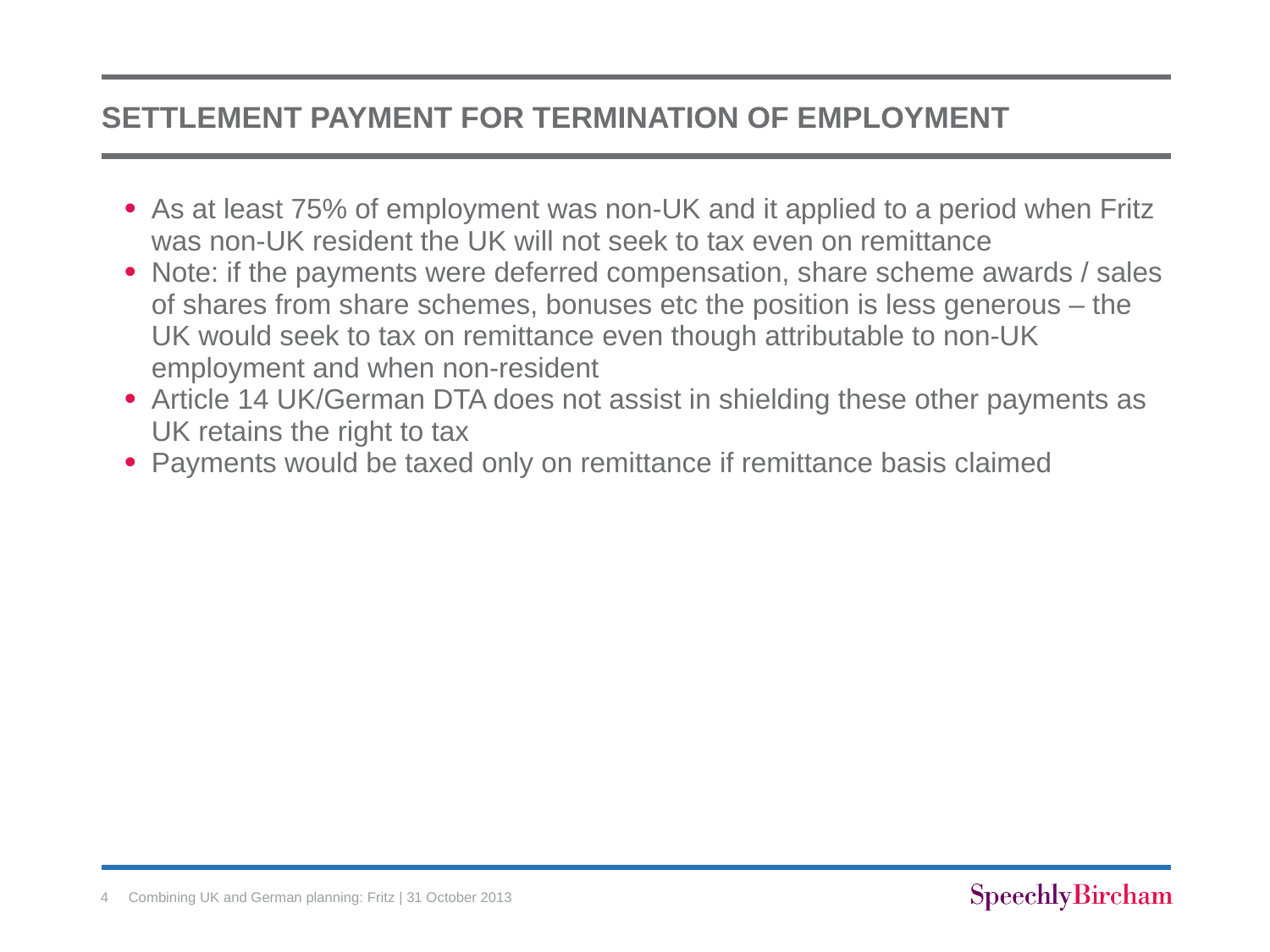

# SETTLEMENT PAYMENT FOR TERMINATION OF EMPLOYMENT
As at least 75% of employment was non-UK and it applied to a period when Fritz was non-UK resident the UK will not seek to tax even on remittance
Note: if the payments were deferred compensation, share scheme awards / sales of shares from share schemes, bonuses etc the position is less generous – the UK would seek to tax on remittance even though attributable to non-UK employment and when non-resident
Article 14 UK/German DTA does not assist in shielding these other payments as UK retains the right to tax
Payments would be taxed only on remittance if remittance basis claimed
4
Combining UK and German planning: Fritz | 31 October 2013